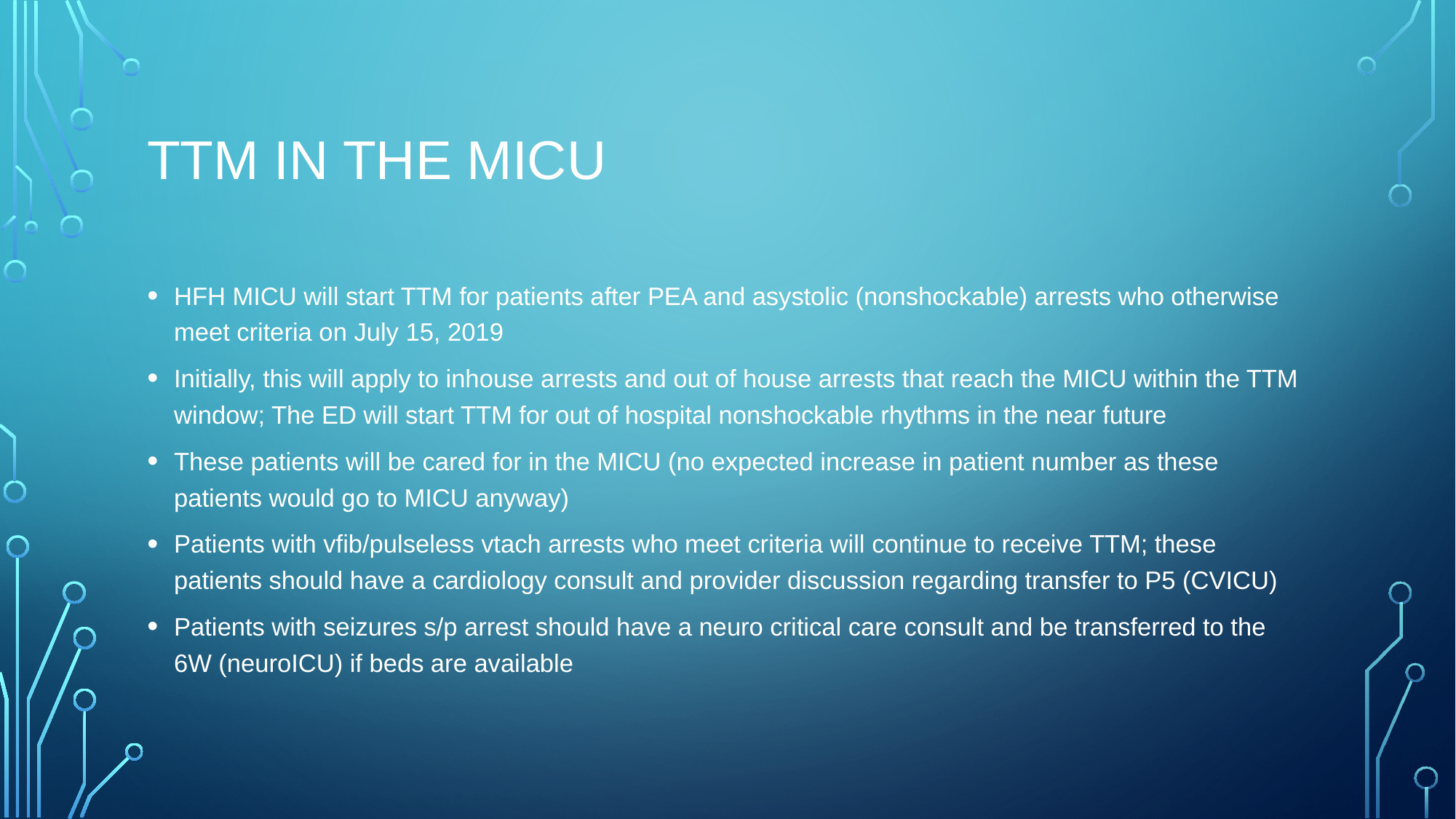

# TTM IN THE MICU
HFH MICU will start TTM for patients after PEA and asystolic (nonshockable) arrests who otherwise meet criteria on July 15, 2019
Initially, this will apply to inhouse arrests and out of house arrests that reach the MICU within the TTM window; The ED will start TTM for out of hospital nonshockable rhythms in the near future
These patients will be cared for in the MICU (no expected increase in patient number as these patients would go to MICU anyway)
Patients with vfib/pulseless vtach arrests who meet criteria will continue to receive TTM; these patients should have a cardiology consult and provider discussion regarding transfer to P5 (CVICU)
Patients with seizures s/p arrest should have a neuro critical care consult and be transferred to the 6W (neuroICU) if beds are available